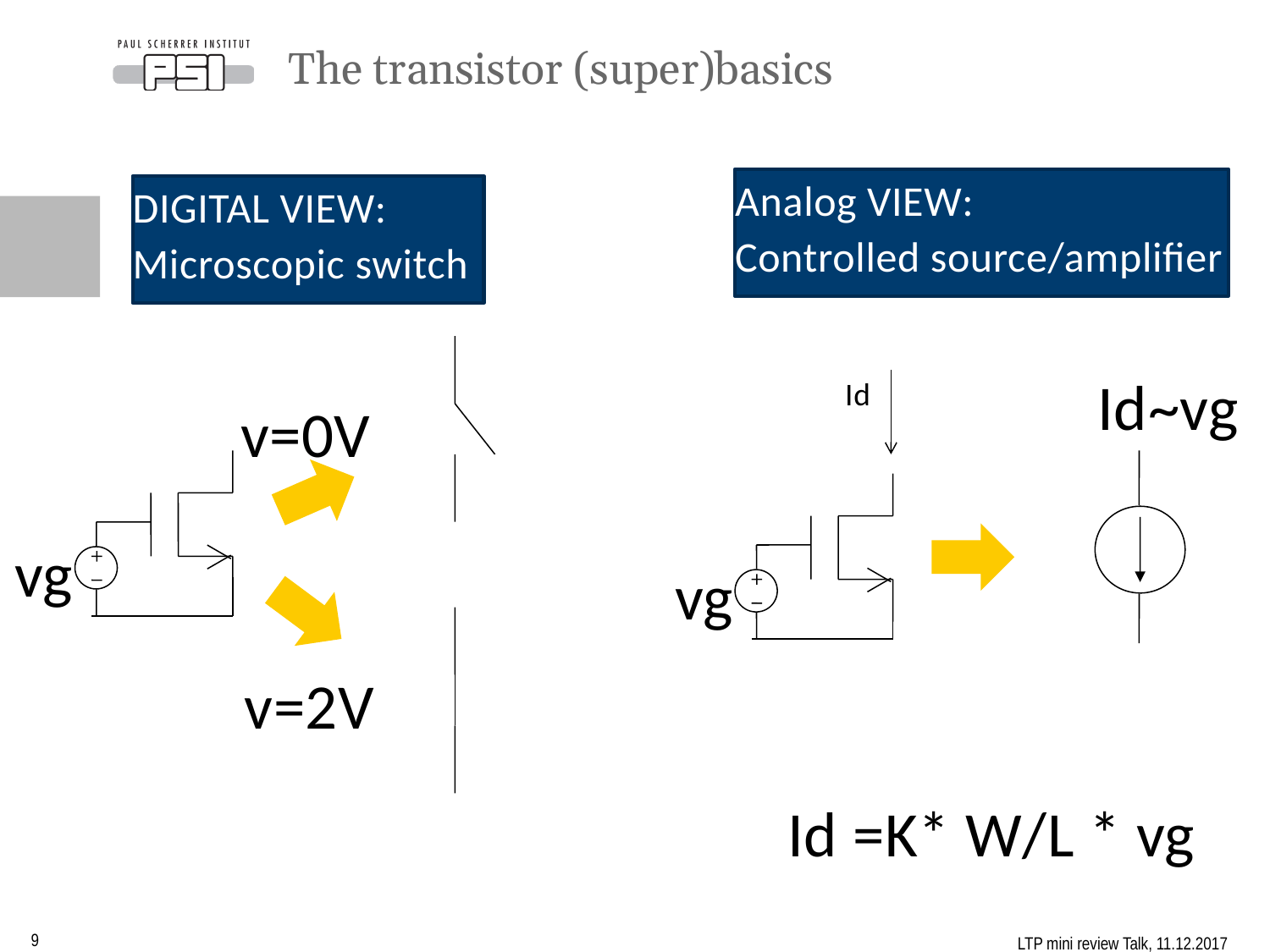

# The transistor (super)basics
Analog VIEW:
Controlled source/amplifier
DIGITAL VIEW:
Microscopic switch

Id~vg
Id
v=0V

vg

vg

v=2V

Id =K* W/L * vg
9
LTP mini review Talk, 11.12.2017